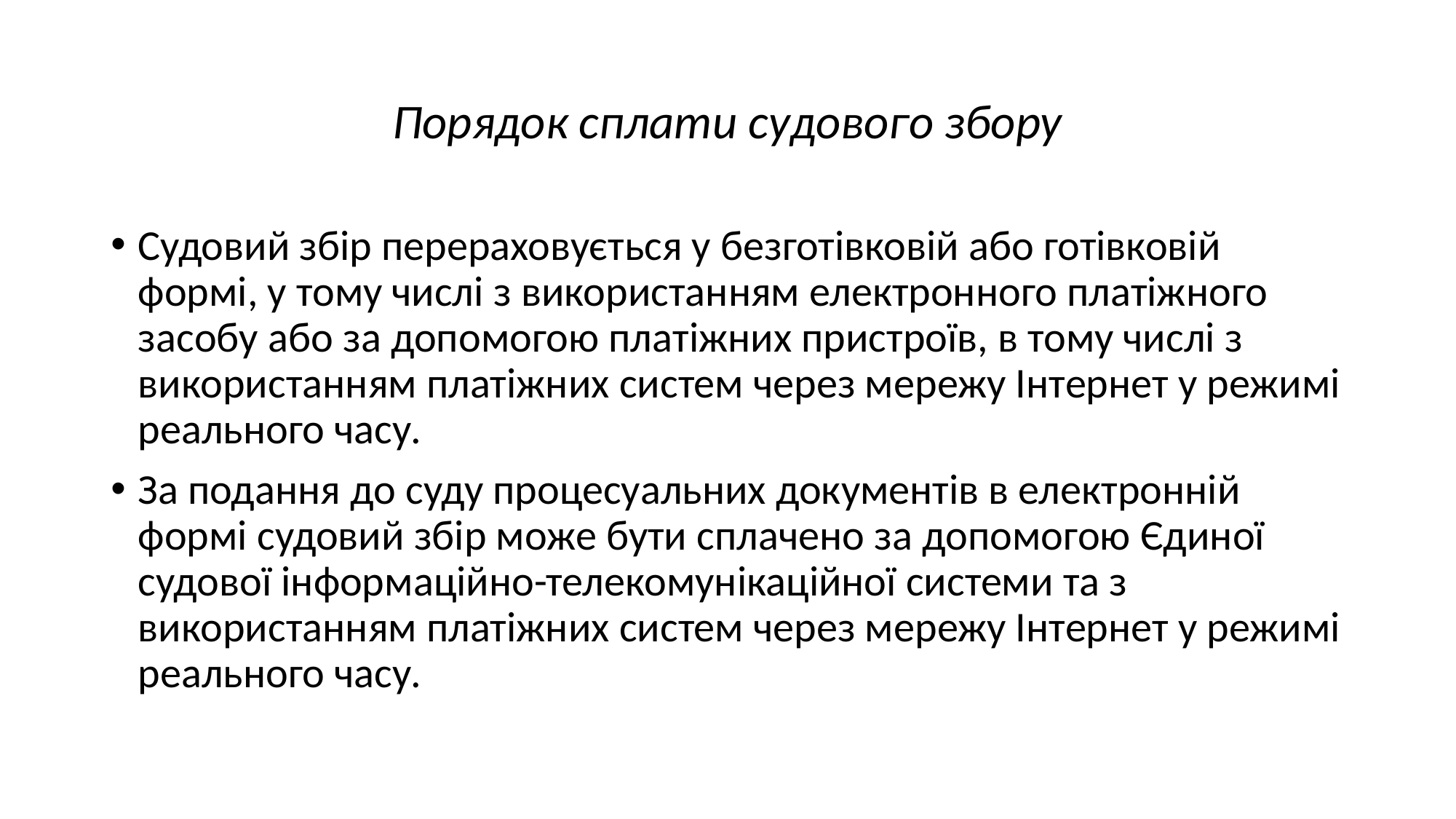

# Порядок сплати судового збору
Судовий збір перераховується у безготівковій або готівковій формі, у тому числі з використанням електронного платіжного засобу або за допомогою платіжних пристроїв, в тому числі з використанням платіжних систем через мережу Інтернет у режимі реального часу.
За подання до суду процесуальних документів в електронній формі судовий збір може бути сплачено за допомогою Єдиної судової інформаційно-телекомунікаційної системи та з використанням платіжних систем через мережу Інтернет у режимі реального часу.